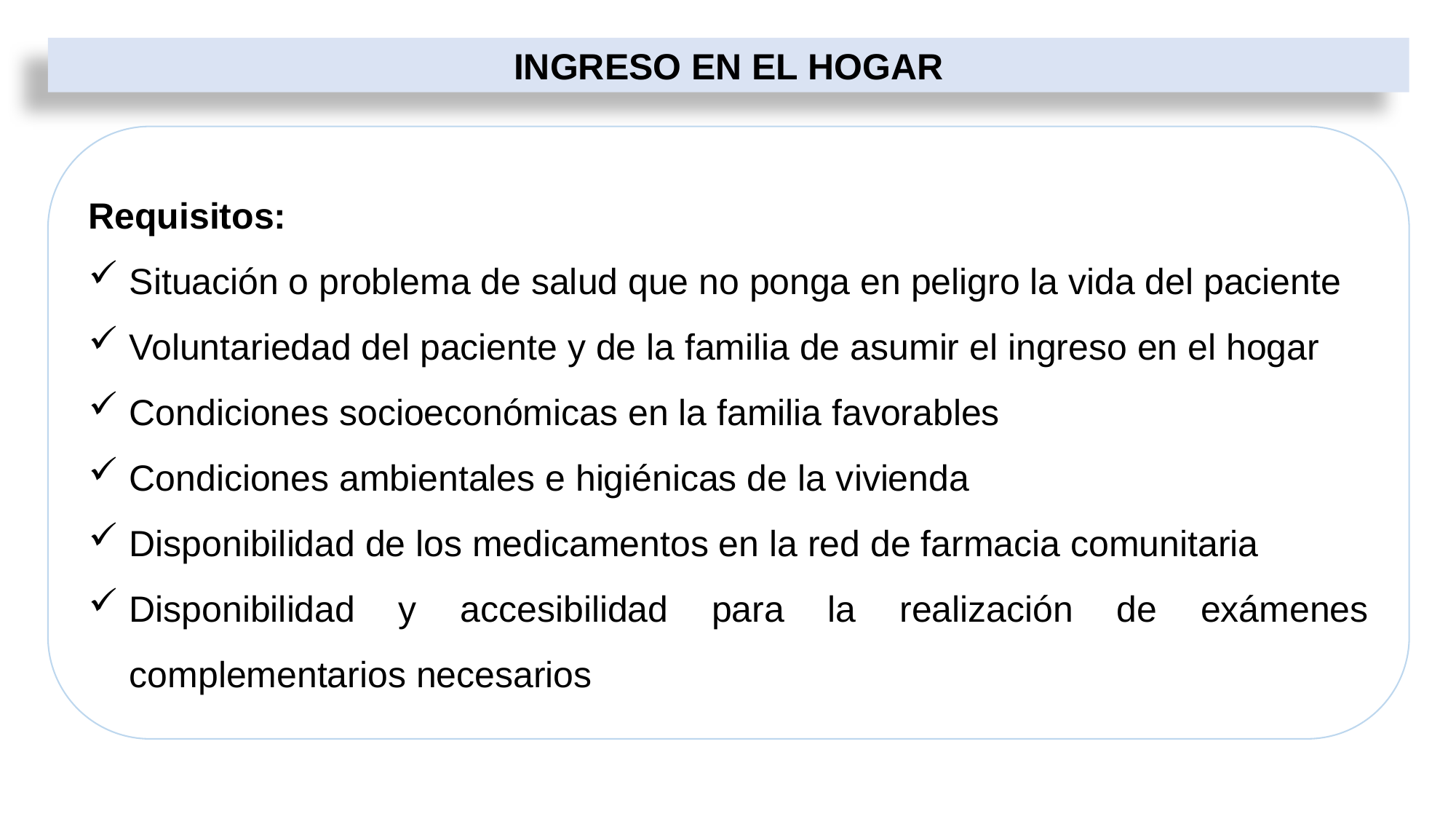

INGRESO EN EL HOGAR
Requisitos:
Situación o problema de salud que no ponga en peligro la vida del paciente
Voluntariedad del paciente y de la familia de asumir el ingreso en el hogar
Condiciones socioeconómicas en la familia favorables
Condiciones ambientales e higiénicas de la vivienda
Disponibilidad de los medicamentos en la red de farmacia comunitaria
Disponibilidad y accesibilidad para la realización de exámenes complementarios necesarios